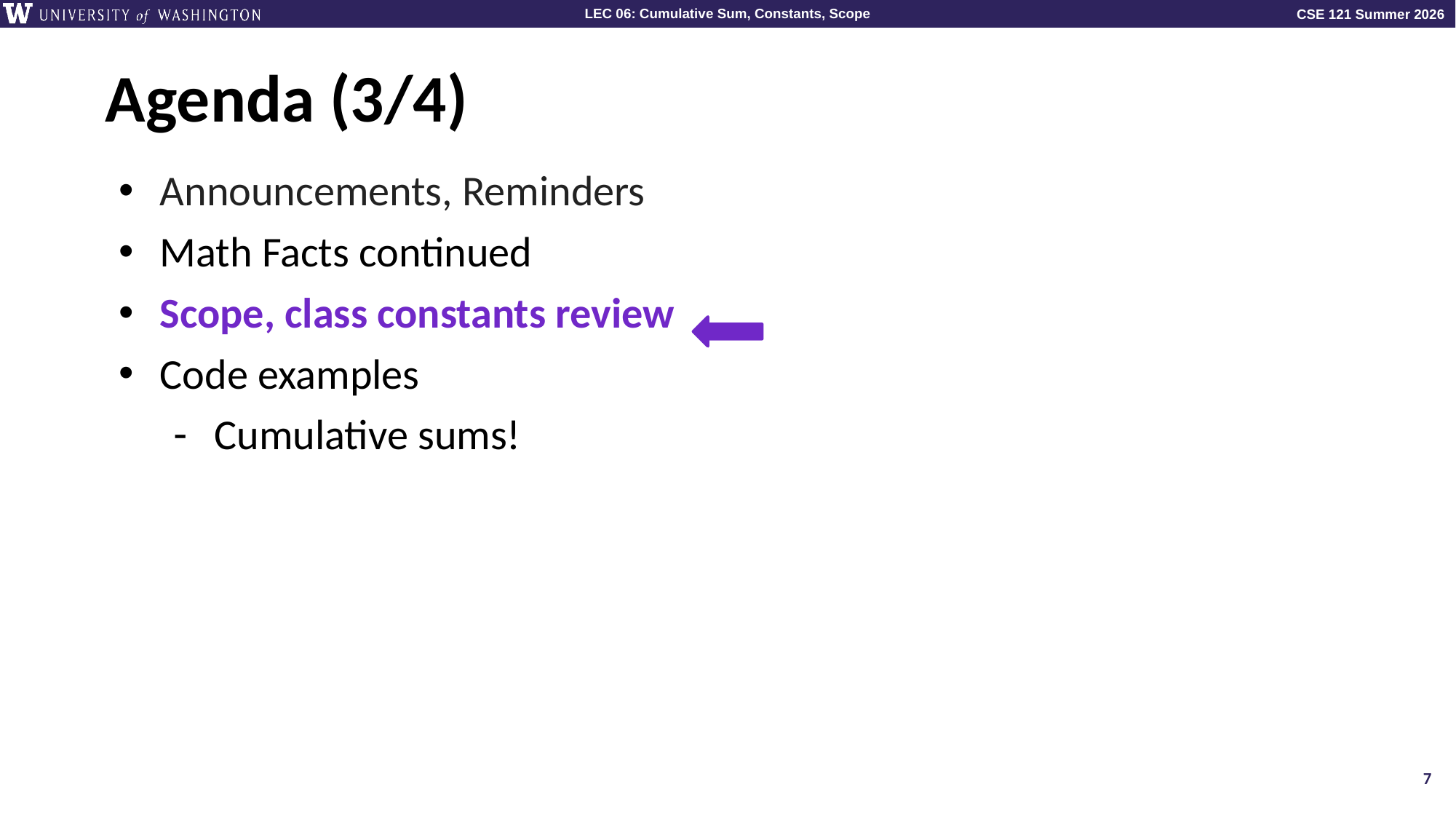

# Agenda (3/4)
Announcements, Reminders
Math Facts continued
Scope, class constants review
Code examples
Cumulative sums!

7